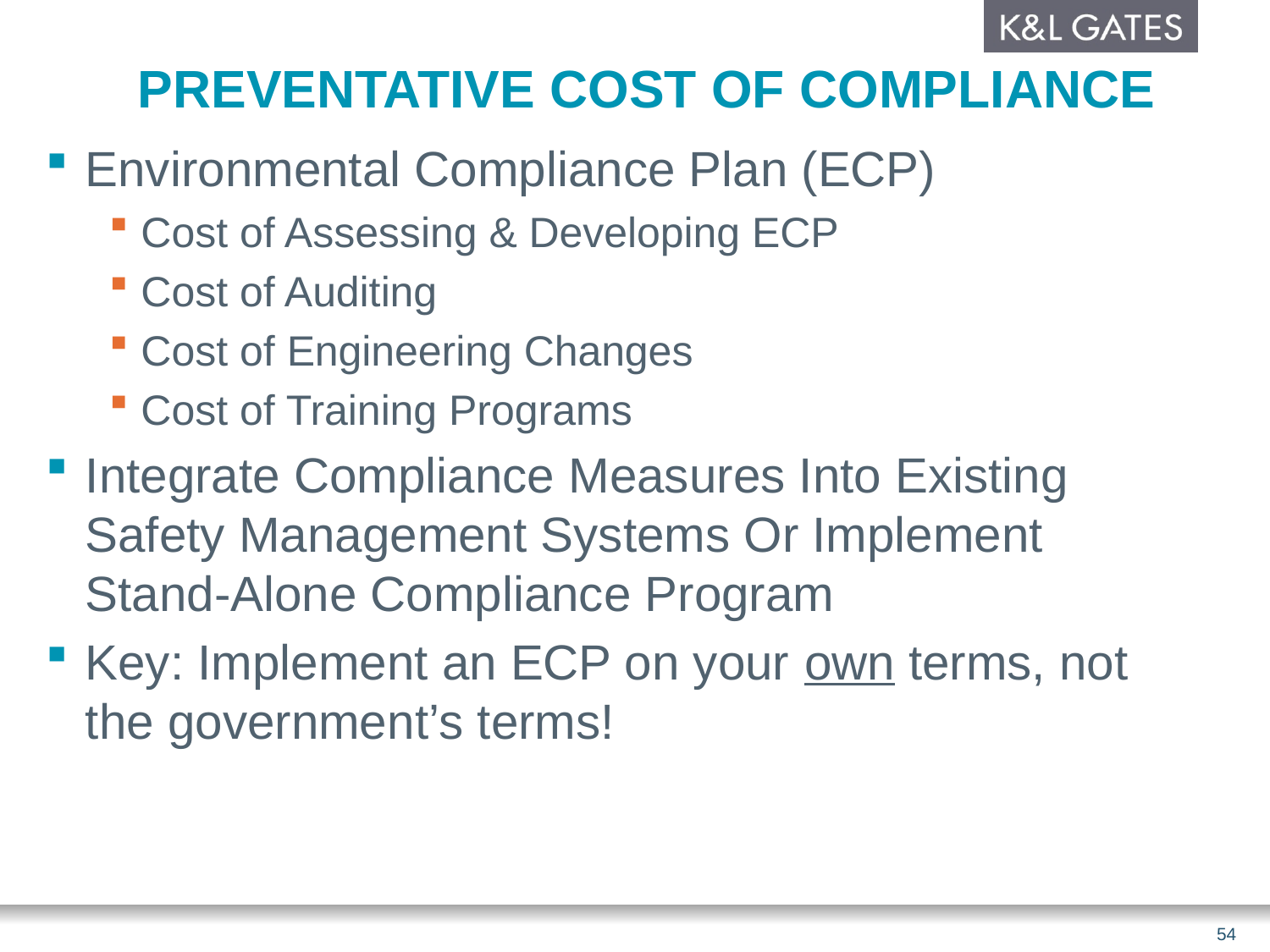

# Preventative cost of compliance
Environmental Compliance Plan (ECP)
Cost of Assessing & Developing ECP
Cost of Auditing
Cost of Engineering Changes
Cost of Training Programs
Integrate Compliance Measures Into Existing Safety Management Systems Or Implement Stand-Alone Compliance Program
Key: Implement an ECP on your own terms, not the government’s terms!

54